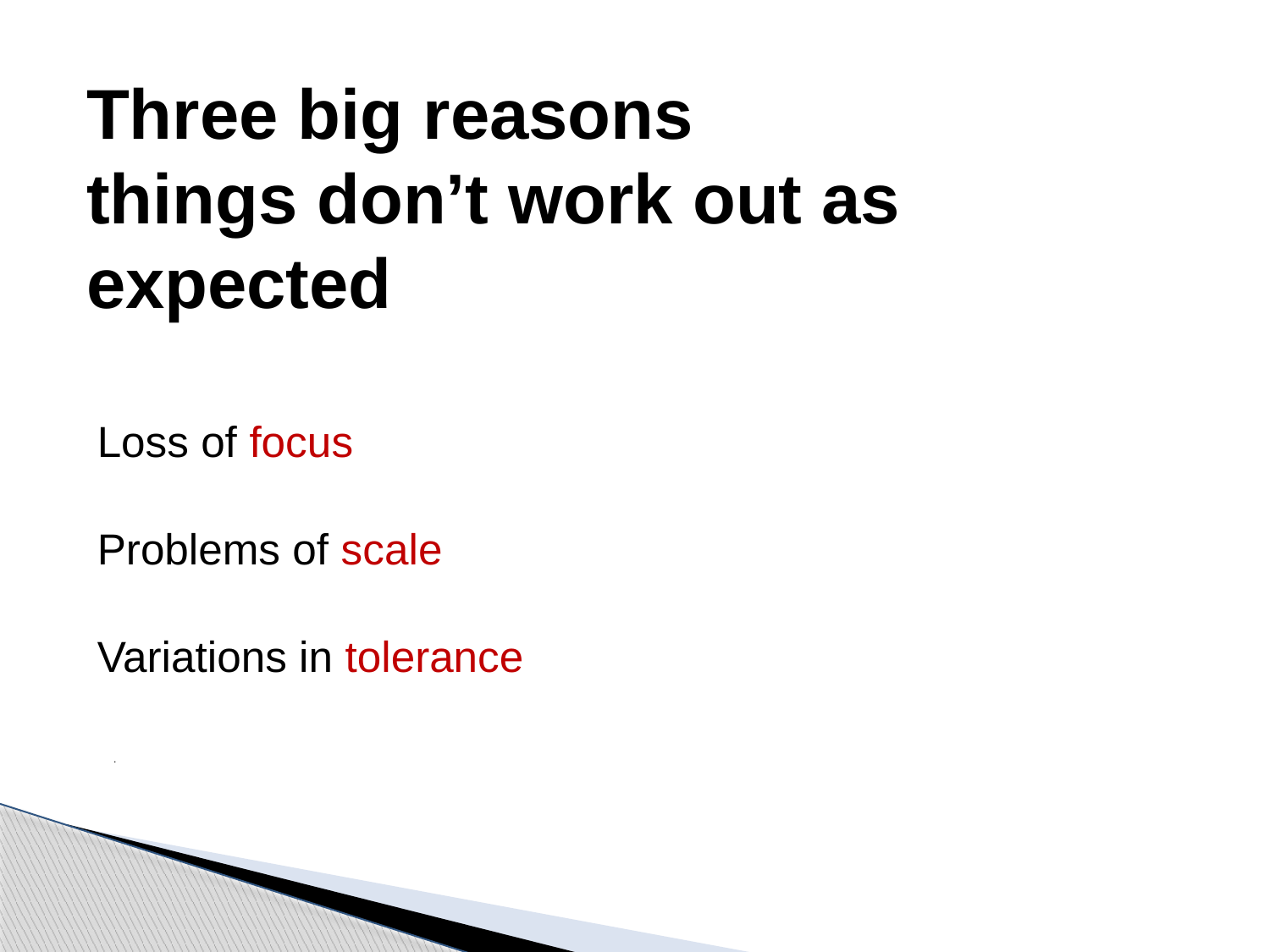

# Three big reasons things don’t work out as expected

Loss of focus

Problems of scale

Variations in tolerance

 .